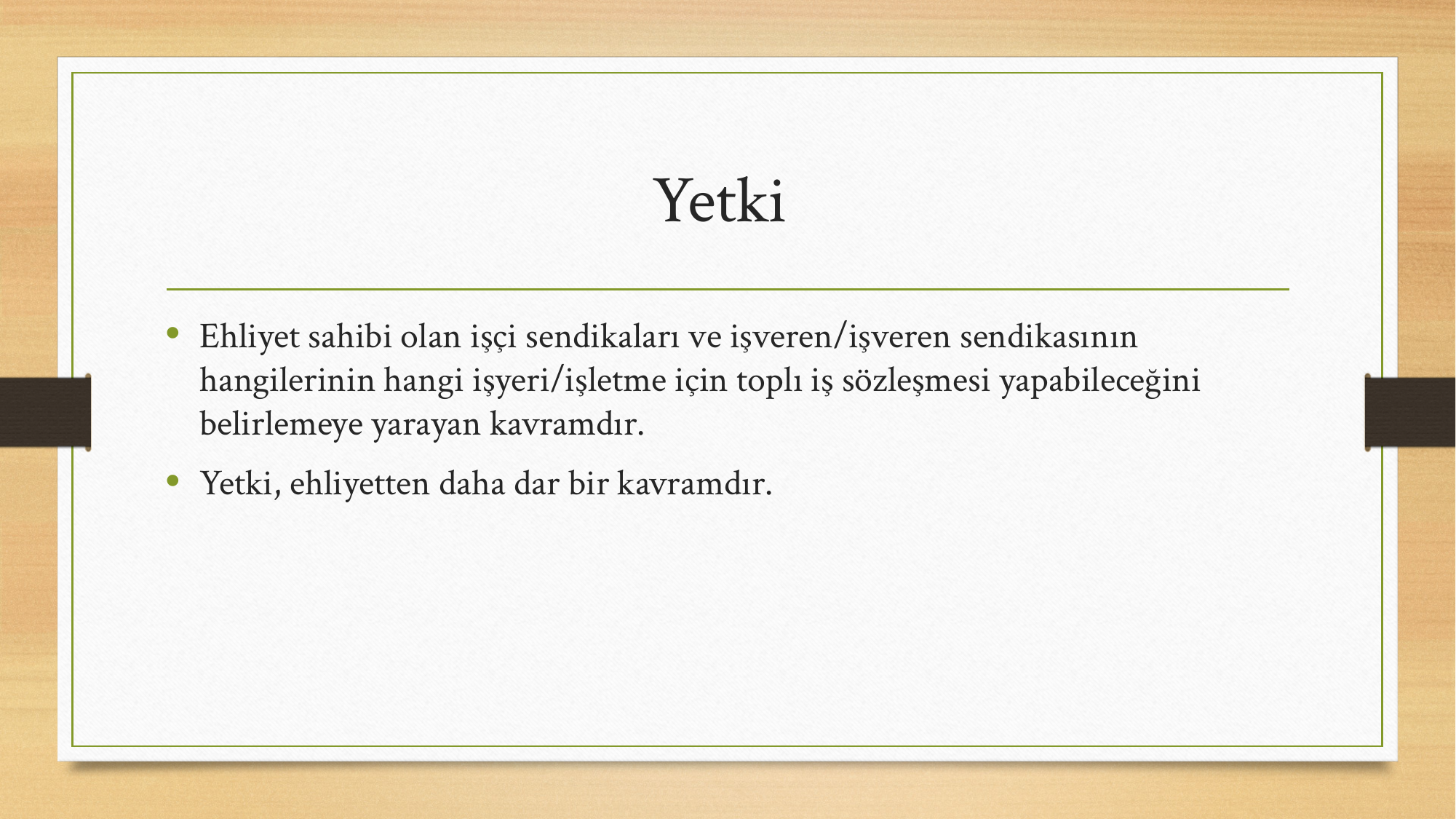

# Yetki
Ehliyet sahibi olan işçi sendikaları ve işveren/işveren sendikasının hangilerinin hangi işyeri/işletme için toplı iş sözleşmesi yapabileceğini belirlemeye yarayan kavramdır.
Yetki, ehliyetten daha dar bir kavramdır.